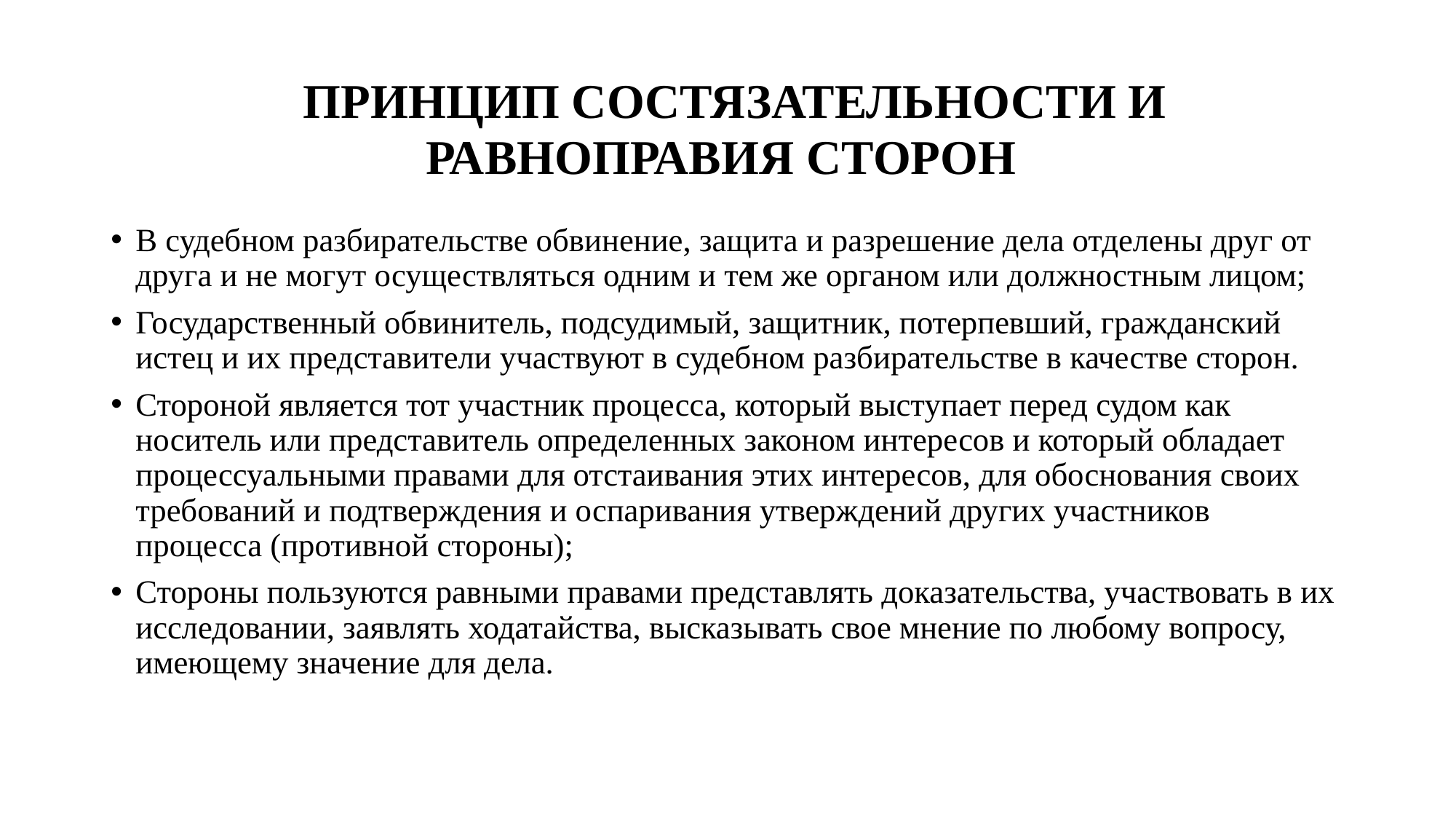

# ПРИНЦИП СОСТЯЗАТЕЛЬНОСТИ И РАВНОПРАВИЯ СТОРОН
В судебном разбирательстве обвинение, защита и разрешение дела отделены друг от друга и не могут осуществляться одним и тем же органом или должностным лицом;
Государственный обвинитель, подсудимый, защитник, потерпевший, гражданский истец и их представители участвуют в судебном разбирательстве в качестве сторон.
Стороной является тот участник процесса, который выступает перед судом как носитель или представитель определенных законом интересов и который обладает процессуальными правами для отстаивания этих интересов, для обоснования своих требований и подтверждения и оспаривания утверждений других участников процесса (противной стороны);
Стороны пользуются равными правами представлять доказательства, участвовать в их исследовании, заявлять ходатайства, высказывать свое мнение по любому вопросу, имеющему значение для дела.